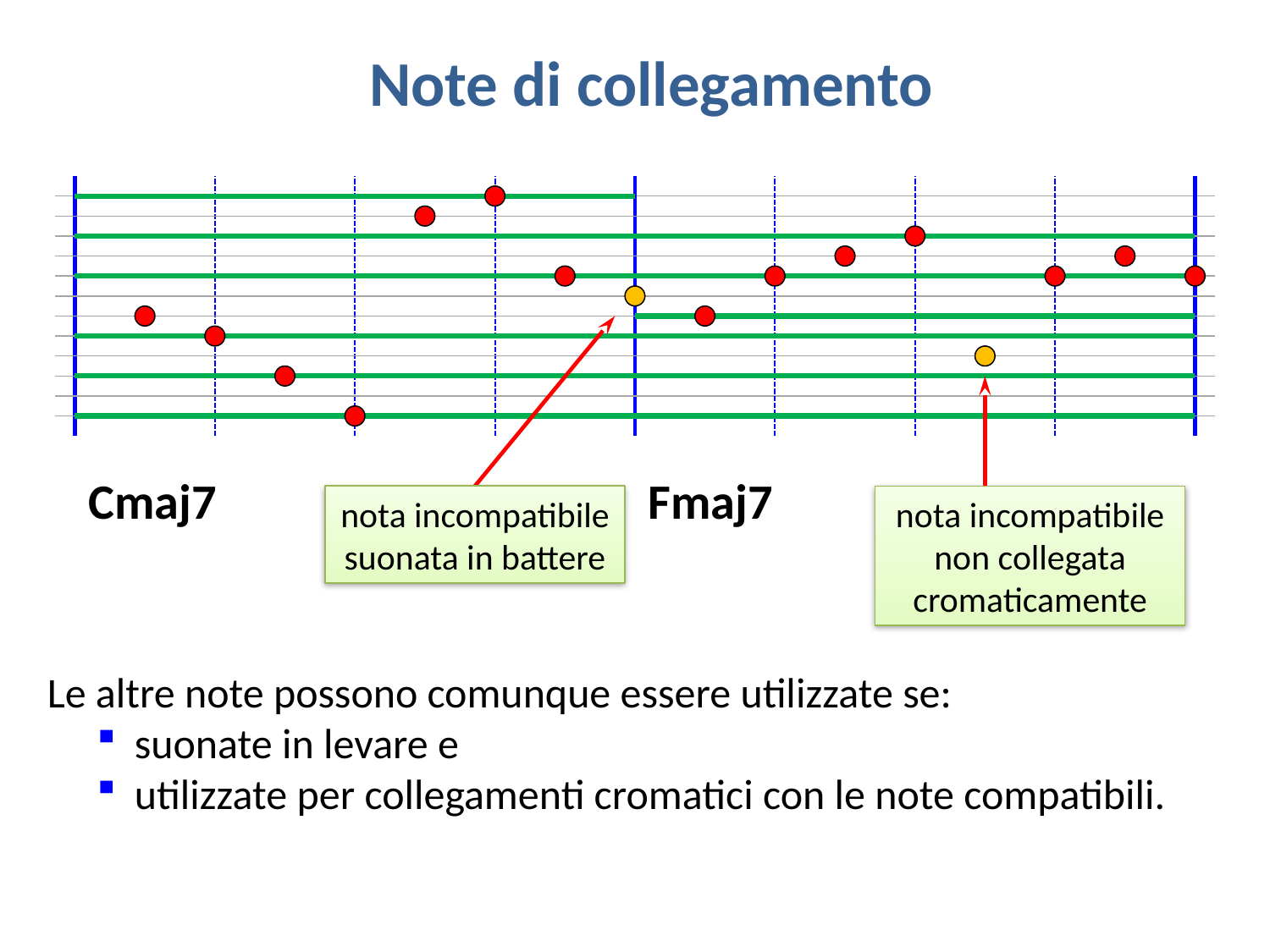

Note di collegamento

Cmaj7
Fmaj7
nota incompatibile suonata in battere
nota incompatibile non collegata cromaticamente
Le altre note possono comunque essere utilizzate se:
suonate in levare e
utilizzate per collegamenti cromatici con le note compatibili.